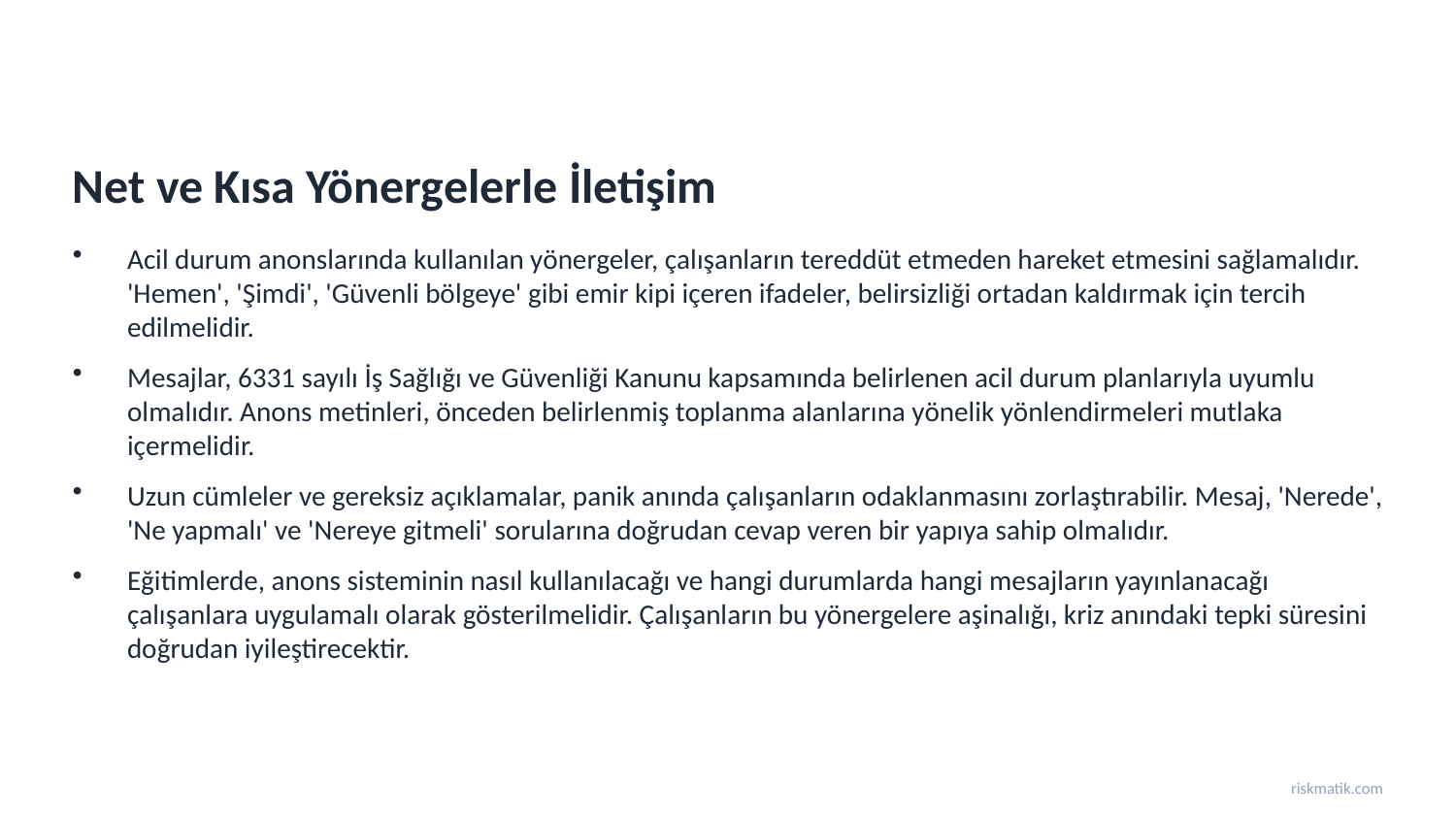

Net ve Kısa Yönergelerle İletişim
Acil durum anonslarında kullanılan yönergeler, çalışanların tereddüt etmeden hareket etmesini sağlamalıdır. 'Hemen', 'Şimdi', 'Güvenli bölgeye' gibi emir kipi içeren ifadeler, belirsizliği ortadan kaldırmak için tercih edilmelidir.
Mesajlar, 6331 sayılı İş Sağlığı ve Güvenliği Kanunu kapsamında belirlenen acil durum planlarıyla uyumlu olmalıdır. Anons metinleri, önceden belirlenmiş toplanma alanlarına yönelik yönlendirmeleri mutlaka içermelidir.
Uzun cümleler ve gereksiz açıklamalar, panik anında çalışanların odaklanmasını zorlaştırabilir. Mesaj, 'Nerede', 'Ne yapmalı' ve 'Nereye gitmeli' sorularına doğrudan cevap veren bir yapıya sahip olmalıdır.
Eğitimlerde, anons sisteminin nasıl kullanılacağı ve hangi durumlarda hangi mesajların yayınlanacağı çalışanlara uygulamalı olarak gösterilmelidir. Çalışanların bu yönergelere aşinalığı, kriz anındaki tepki süresini doğrudan iyileştirecektir.
riskmatik.com